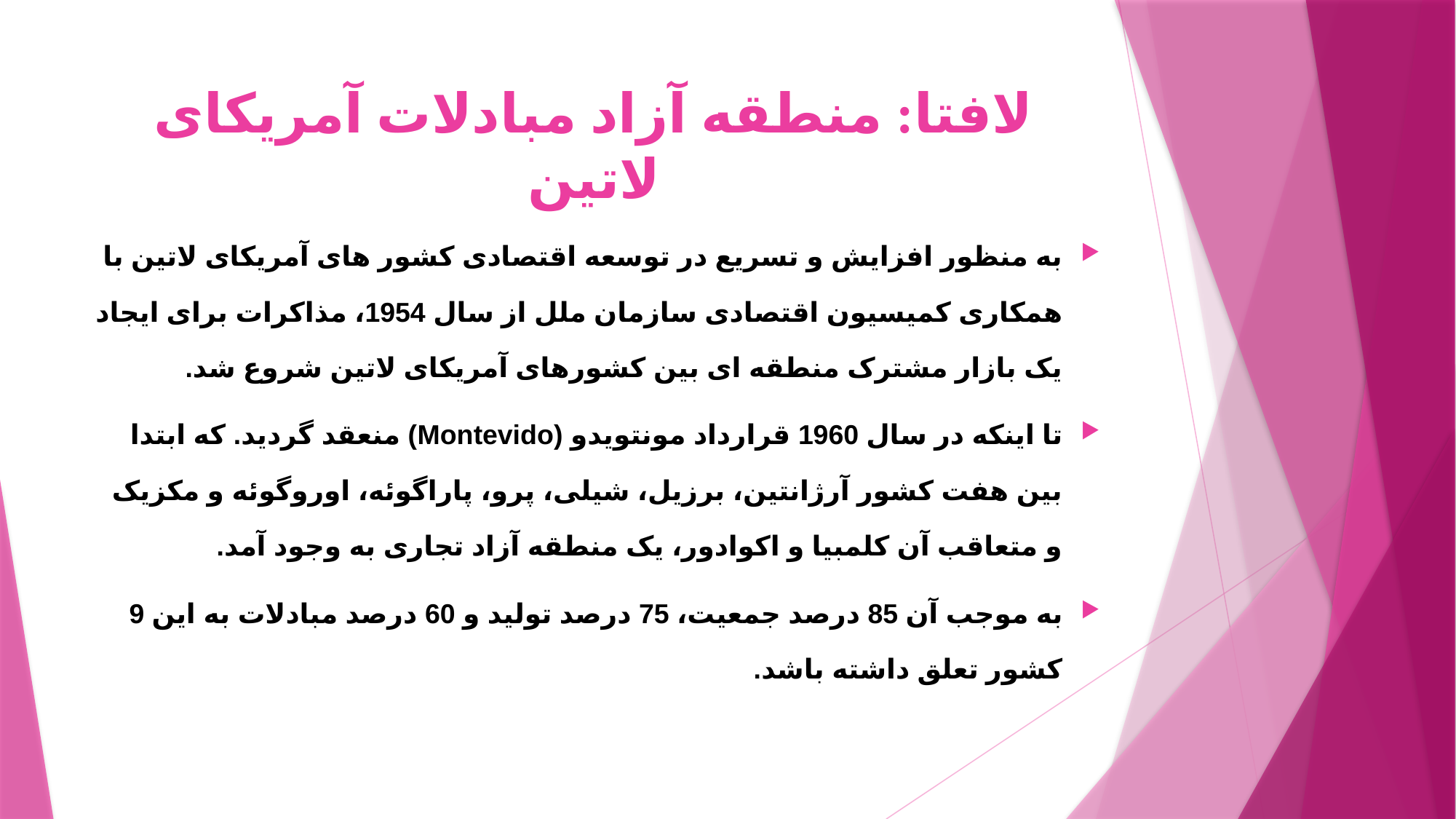

# لافتا: منطقه آزاد مبادلات آمریکای لاتین
به منظور افزایش و تسریع در توسعه اقتصادی کشور های آمریکای لاتین با همکاری کمیسیون اقتصادی سازمان ملل از سال 1954، مذاکرات برای ایجاد یک بازار مشترک منطقه ای بین کشورهای آمریکای لاتین شروع شد.
تا اینکه در سال 1960 قرارداد مونتویدو (Montevido) منعقد گردید. که ابتدا بین هفت کشور آرژانتین، برزیل، شیلی، پرو، پاراگوئه، اوروگوئه و مکزیک و متعاقب آن کلمبیا و اکوادور، یک منطقه آزاد تجاری به وجود آمد.
به موجب آن 85 درصد جمعیت، 75 درصد تولید و 60 درصد مبادلات به این 9 کشور تعلق داشته باشد.